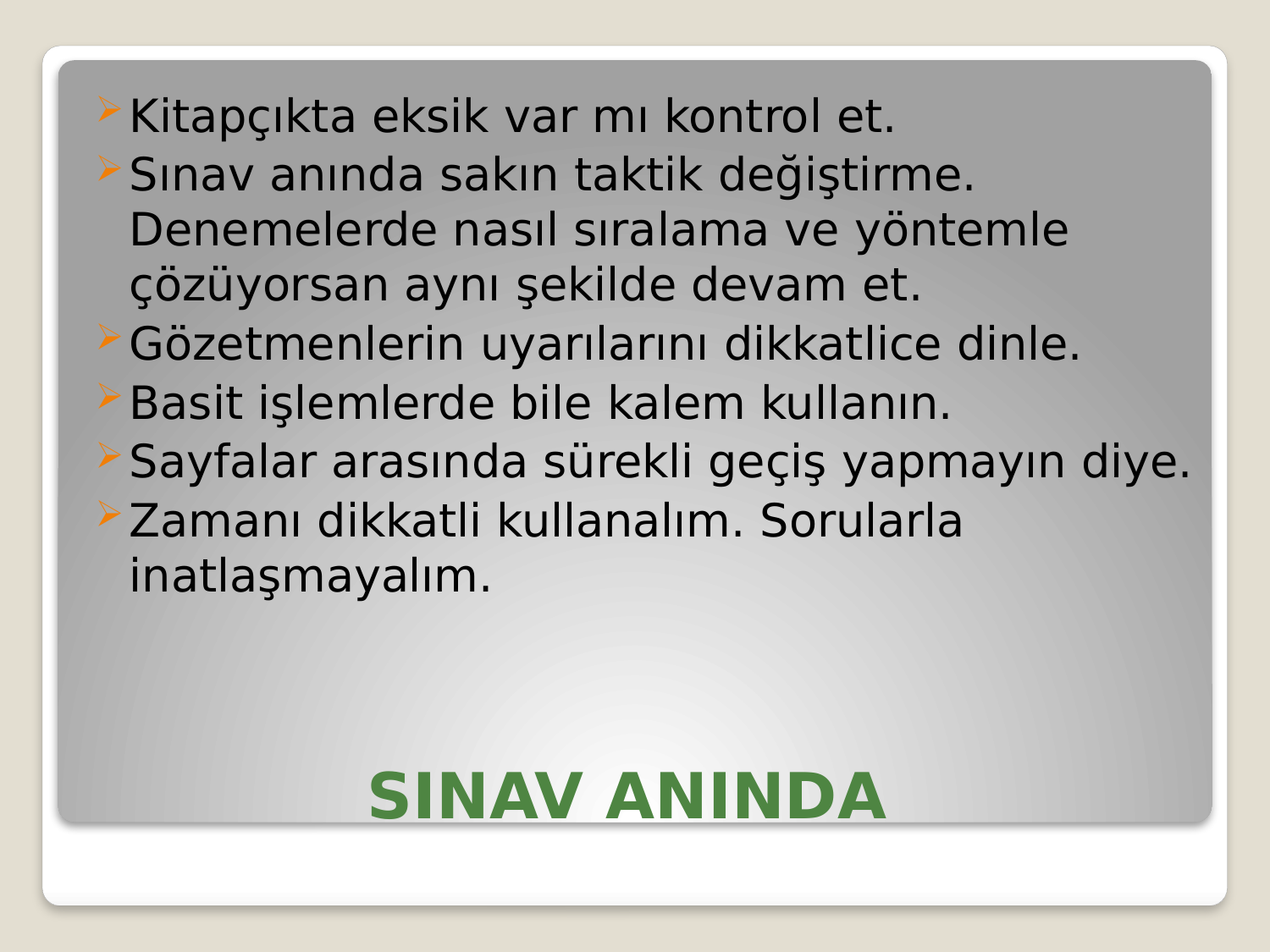

Kitapçıkta eksik var mı kontrol et.
Sınav anında sakın taktik değiştirme. Denemelerde nasıl sıralama ve yöntemle çözüyorsan aynı şekilde devam et.
Gözetmenlerin uyarılarını dikkatlice dinle.
Basit işlemlerde bile kalem kullanın.
Sayfalar arasında sürekli geçiş yapmayın diye.
Zamanı dikkatli kullanalım. Sorularla inatlaşmayalım.

# SINAV ANINDA